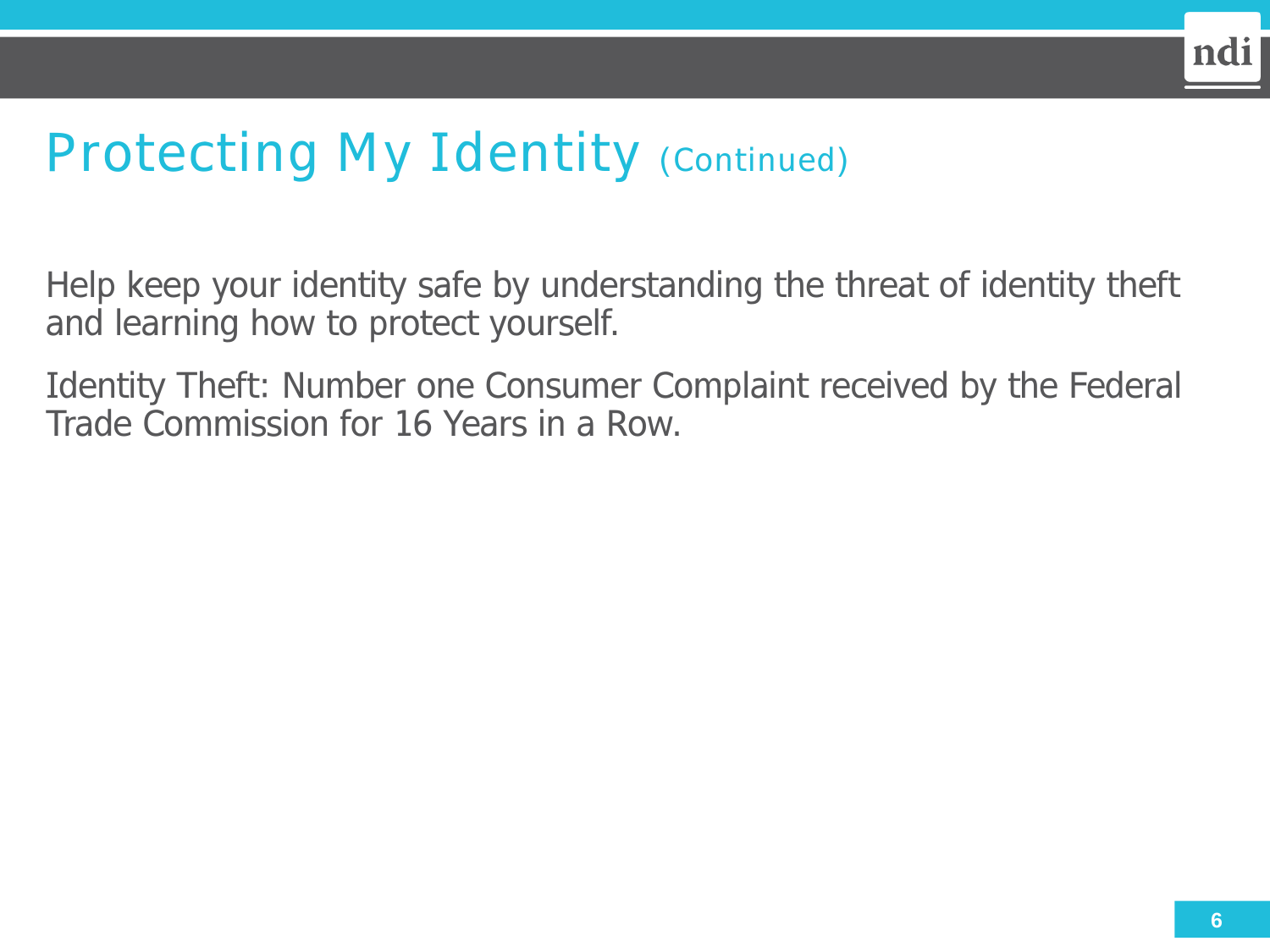

# Protecting My Identity (Continued)
Help keep your identity safe by understanding the threat of identity theft and learning how to protect yourself.
Identity Theft: Number one Consumer Complaint received by the Federal Trade Commission for 16 Years in a Row.
6